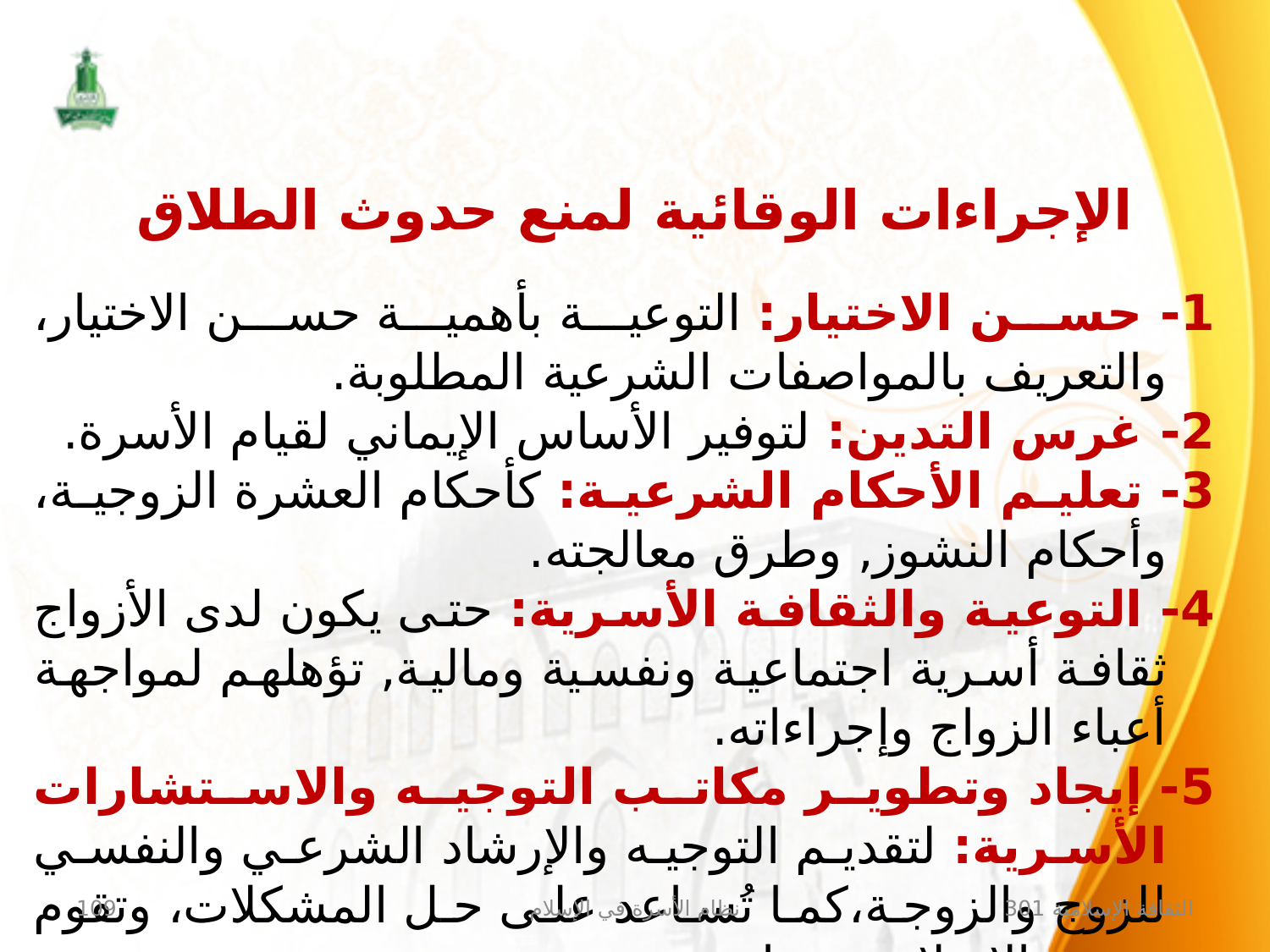

# الإجراءات الوقائية لمنع حدوث الطلاق
1- حسن الاختيار: التوعية بأهمية حسن الاختيار، والتعريف بالمواصفات الشرعية المطلوبة.
2- غرس التدين: لتوفير الأساس الإيماني لقيام الأسرة.
3- تعليم الأحكام الشرعية: كأحكام العشرة الزوجية، وأحكام النشوز, وطرق معالجته.
4- التوعية والثقافة الأسرية: حتى يكون لدى الأزواج ثقافة أسرية اجتماعية ونفسية ومالية, تؤهلهم لمواجهة أعباء الزواج وإجراءاته.
5- إيجاد وتطوير مكاتب التوجيه والاستشارات الأسرية: لتقديم التوجيه والإرشاد الشرعي والنفسي للزوج والزوجة،كما تُساعد على حل المشكلات، وتقوم بمهمة الإصلاح بينهما.
109
نظام الأسرة في الإسلام
الثقافة الإسلامية 301